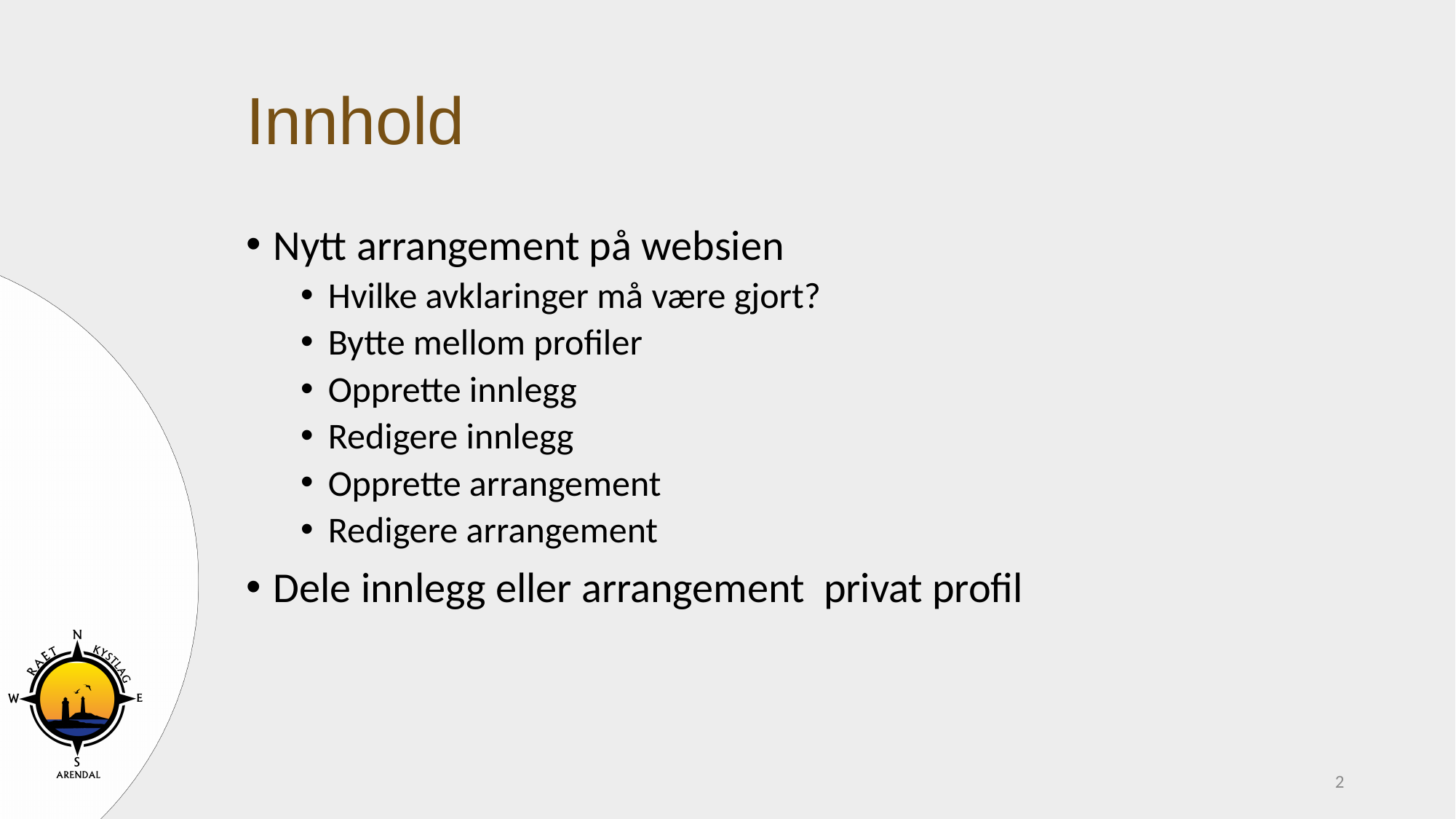

# Innhold
Nytt arrangement på websien
Hvilke avklaringer må være gjort?
Bytte mellom profiler
Opprette innlegg
Redigere innlegg
Opprette arrangement
Redigere arrangement
Dele innlegg eller arrangement  privat profil

2